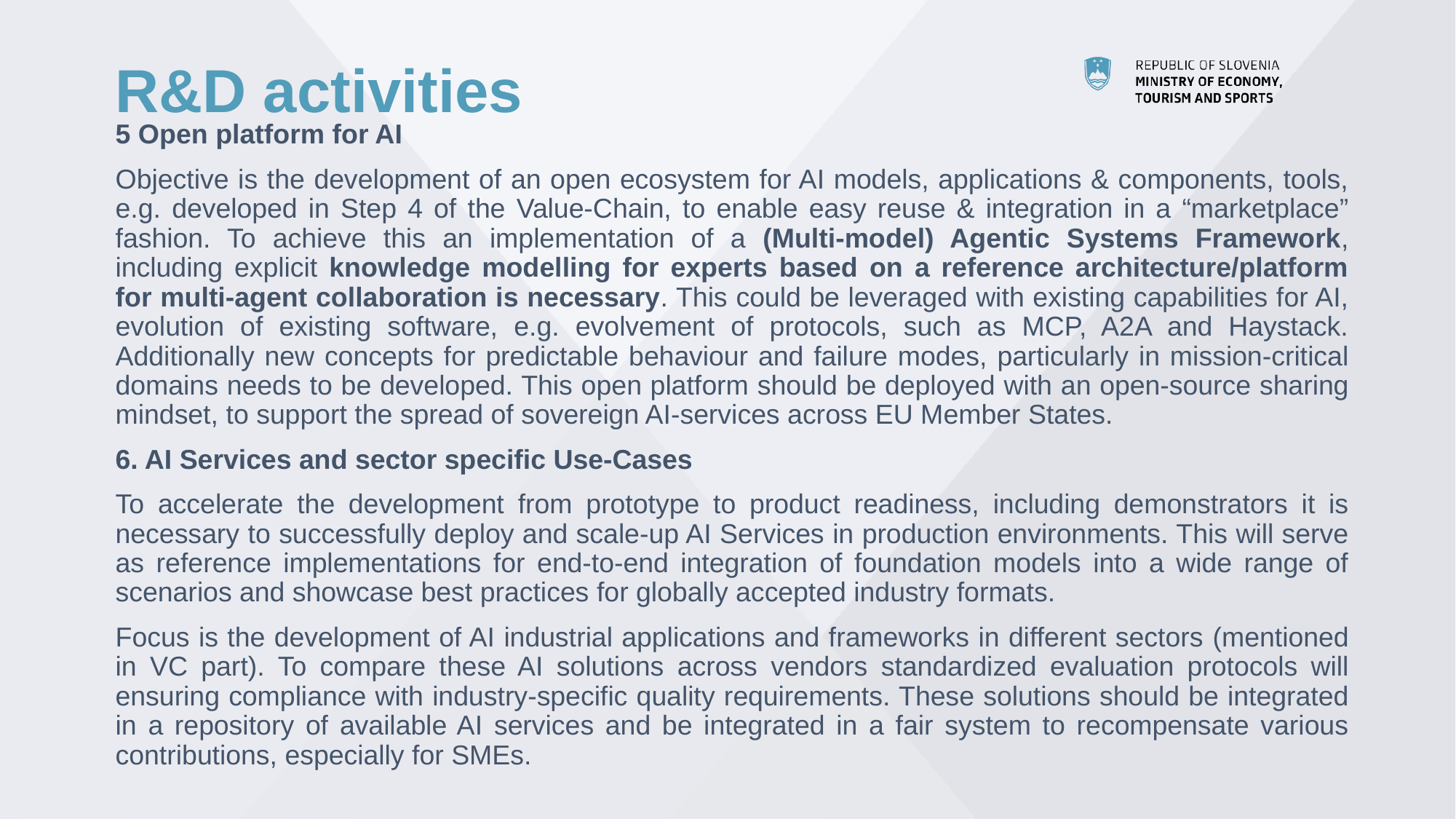

# R&D activities
5 Open platform for AI
Objective is the development of an open ecosystem for AI models, applications & components, tools, e.g. developed in Step 4 of the Value-Chain, to enable easy reuse & integration in a “marketplace” fashion. To achieve this an implementation of a (Multi-model) Agentic Systems Framework, including explicit knowledge modelling for experts based on a reference architecture/platform for multi-agent collaboration is necessary. This could be leveraged with existing capabilities for AI, evolution of existing software, e.g. evolvement of protocols, such as MCP, A2A and Haystack. Additionally new concepts for predictable behaviour and failure modes, particularly in mission-critical domains needs to be developed. This open platform should be deployed with an open-source sharing mindset, to support the spread of sovereign AI-services across EU Member States.
6. AI Services and sector specific Use-Cases
To accelerate the development from prototype to product readiness, including demonstrators it is necessary to successfully deploy and scale-up AI Services in production environments. This will serve as reference implementations for end-to-end integration of foundation models into a wide range of scenarios and showcase best practices for globally accepted industry formats.
Focus is the development of AI industrial applications and frameworks in different sectors (mentioned in VC part). To compare these AI solutions across vendors standardized evaluation protocols will ensuring compliance with industry-specific quality requirements. These solutions should be integrated in a repository of available AI services and be integrated in a fair system to recompensate various contributions, especially for SMEs.